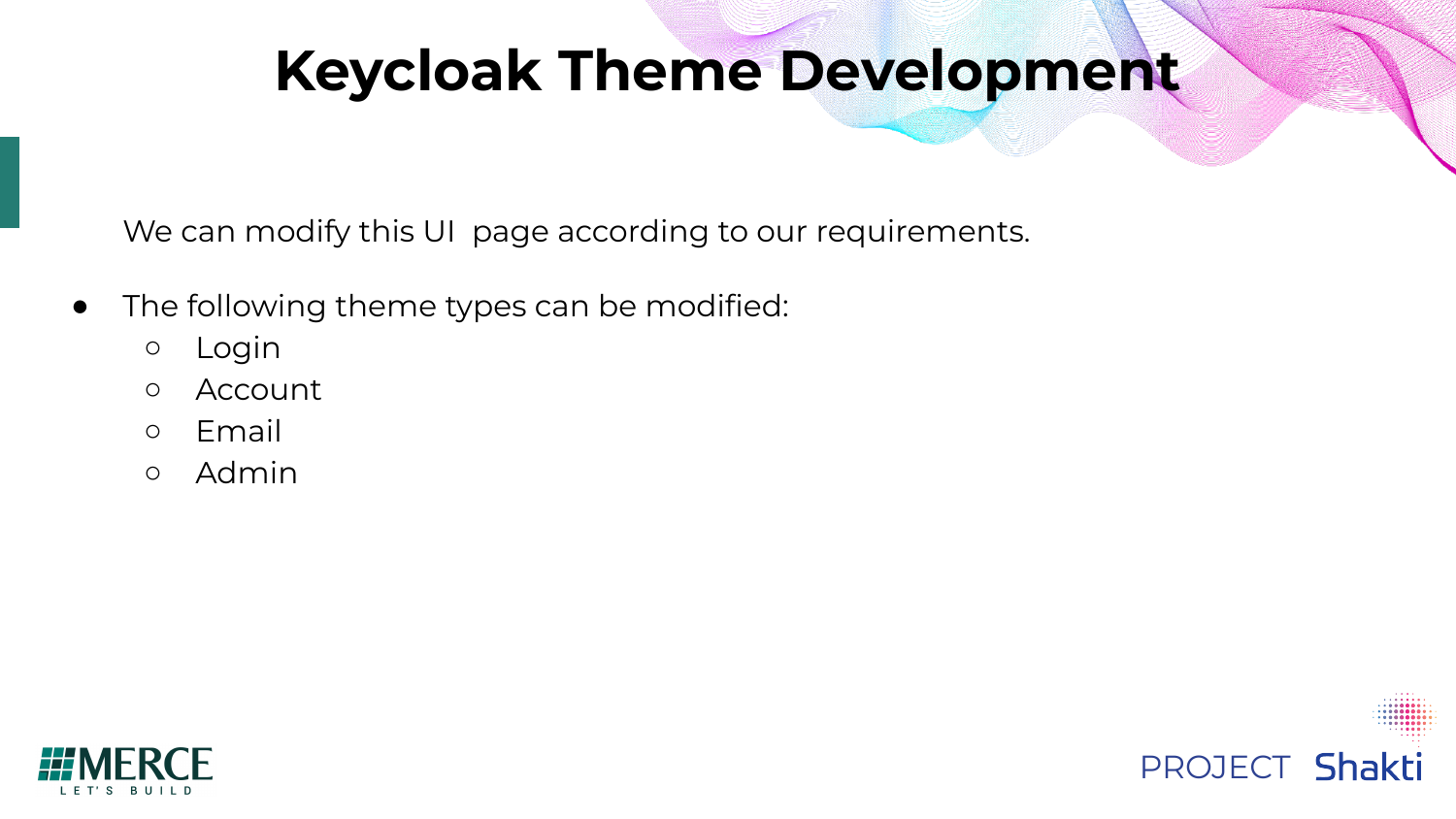

# Keycloak Theme Development

We can modify this UI  page according to our requirements.

The following theme types can be modified:
Login
Account
Email
Admin